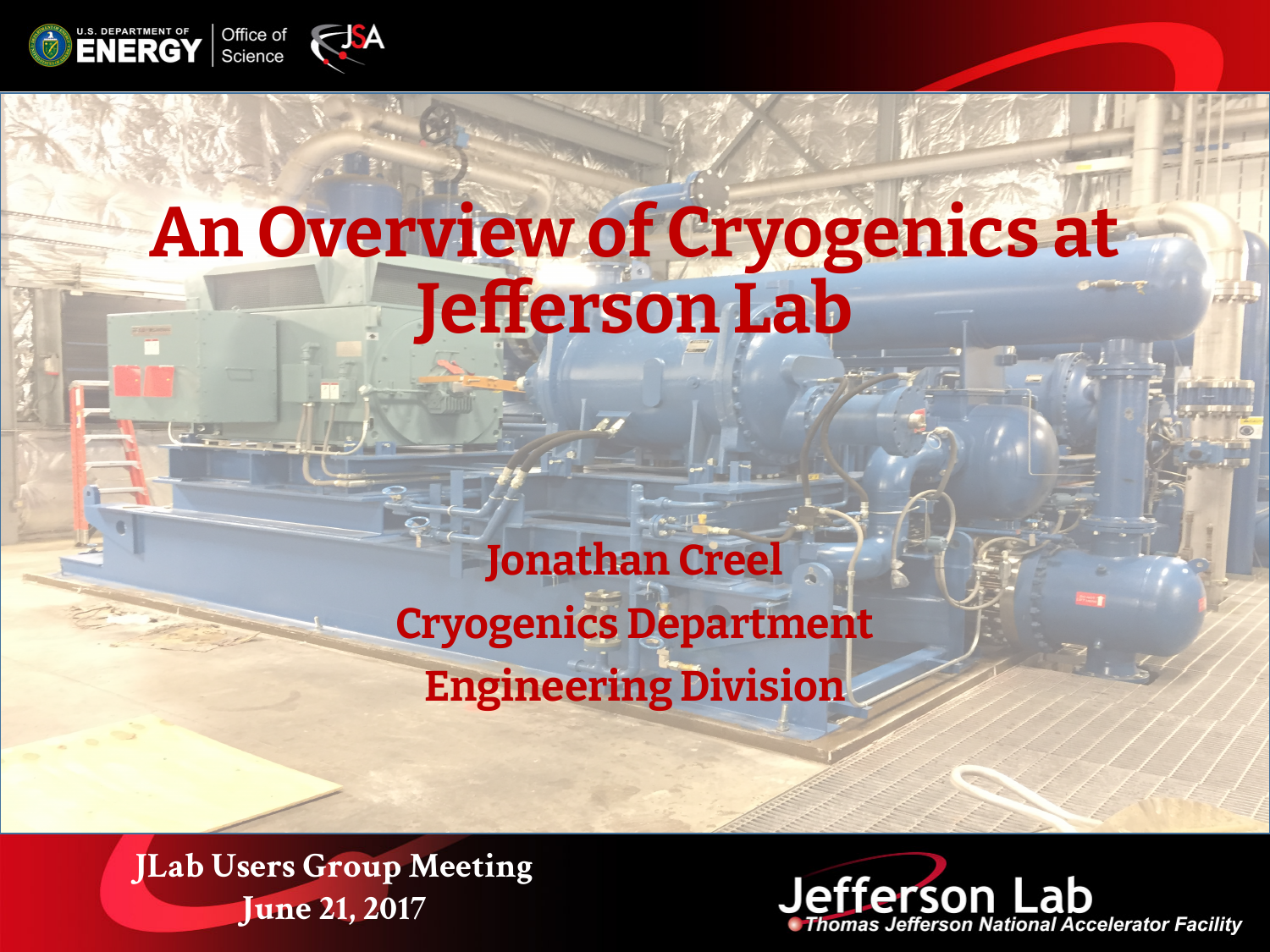

# An Overview of Cryogenics at Jefferson Lab

Jonathan Creel
Cryogenics Department
Engineering Division

JLab Users Group Meeting
June 21, 2017